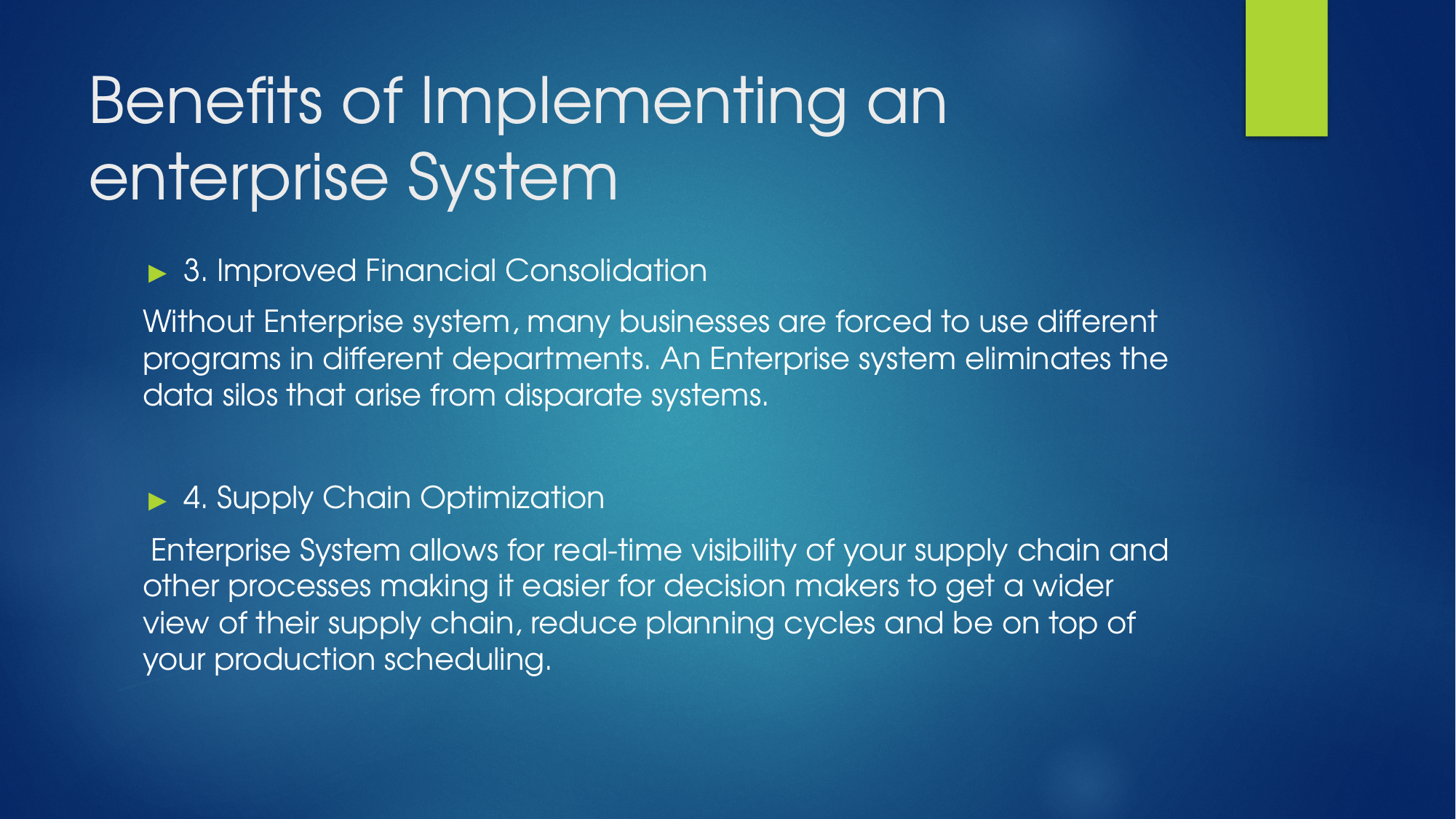

# Benefits of Implementing an enterprise System
3. Improved Financial Consolidation
Without Enterprise system, many businesses are forced to use different programs in different departments. An Enterprise system eliminates the data silos that arise from disparate systems.

4. Supply Chain Optimization
 Enterprise System allows for real-time visibility of your supply chain and other processes making it easier for decision makers to get a wider view of their supply chain, reduce planning cycles and be on top of your production scheduling.